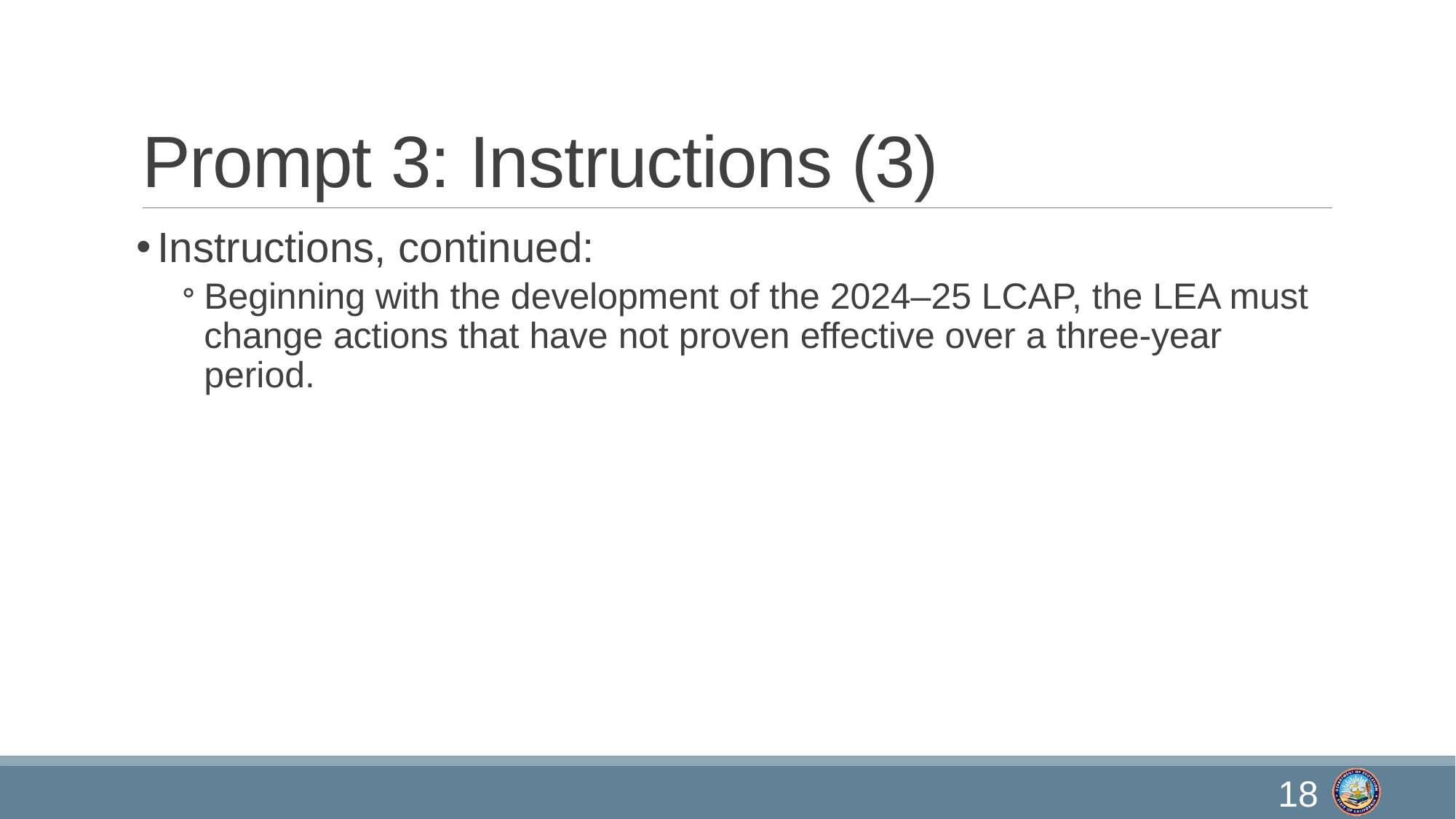

# Prompt 3: Instructions (3)
Instructions, continued:
Beginning with the development of the 2024–25 LCAP, the LEA must change actions that have not proven effective over a three-year period.
18